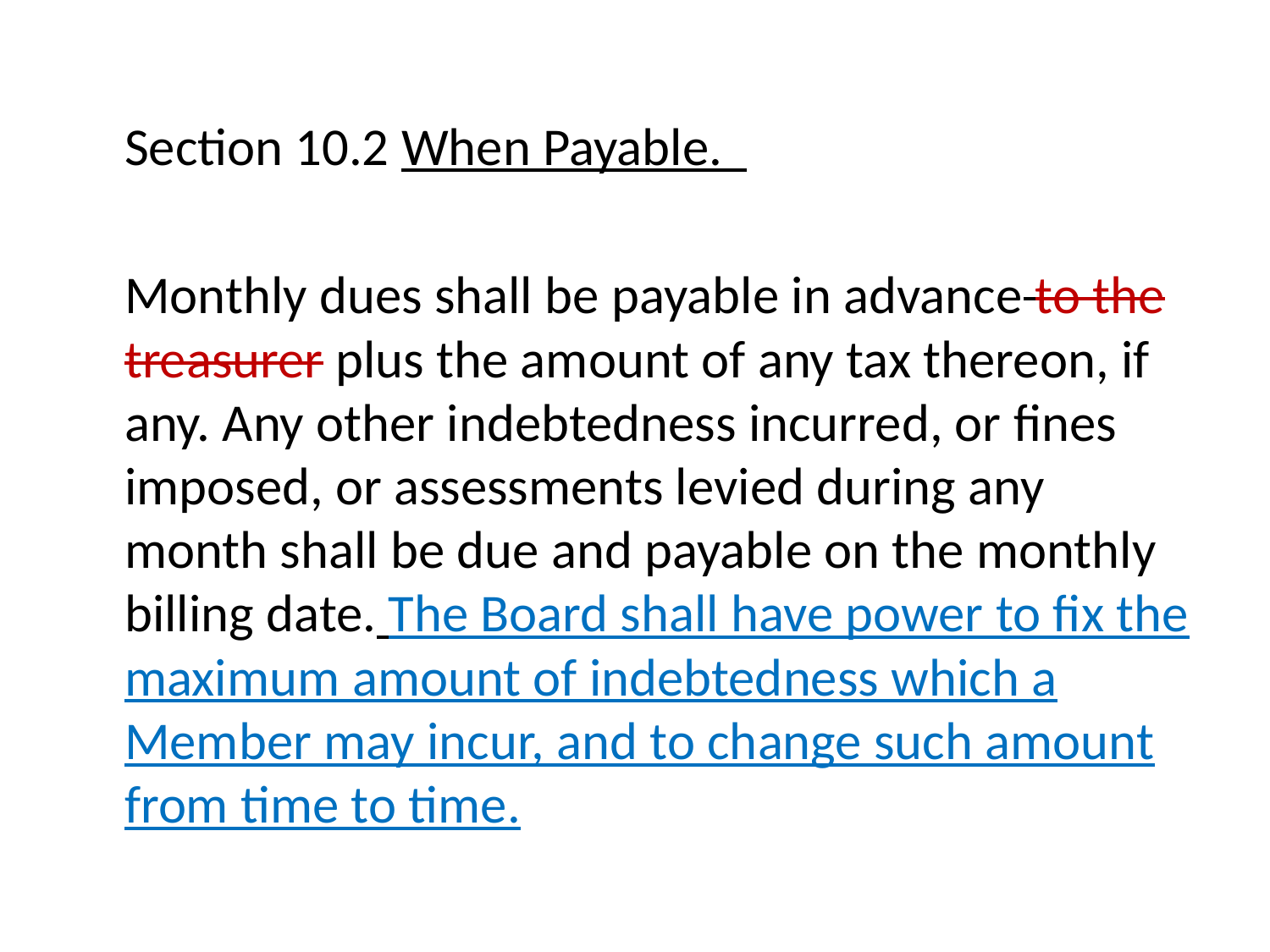

Section 10.2 When Payable.

	Monthly dues shall be payable in advance to the treasurer plus the amount of any tax thereon, if any. Any other indebtedness incurred, or fines imposed, or assessments levied during any month shall be due and payable on the monthly billing date. The Board shall have power to fix the maximum amount of indebtedness which a Member may incur, and to change such amount from time to time.